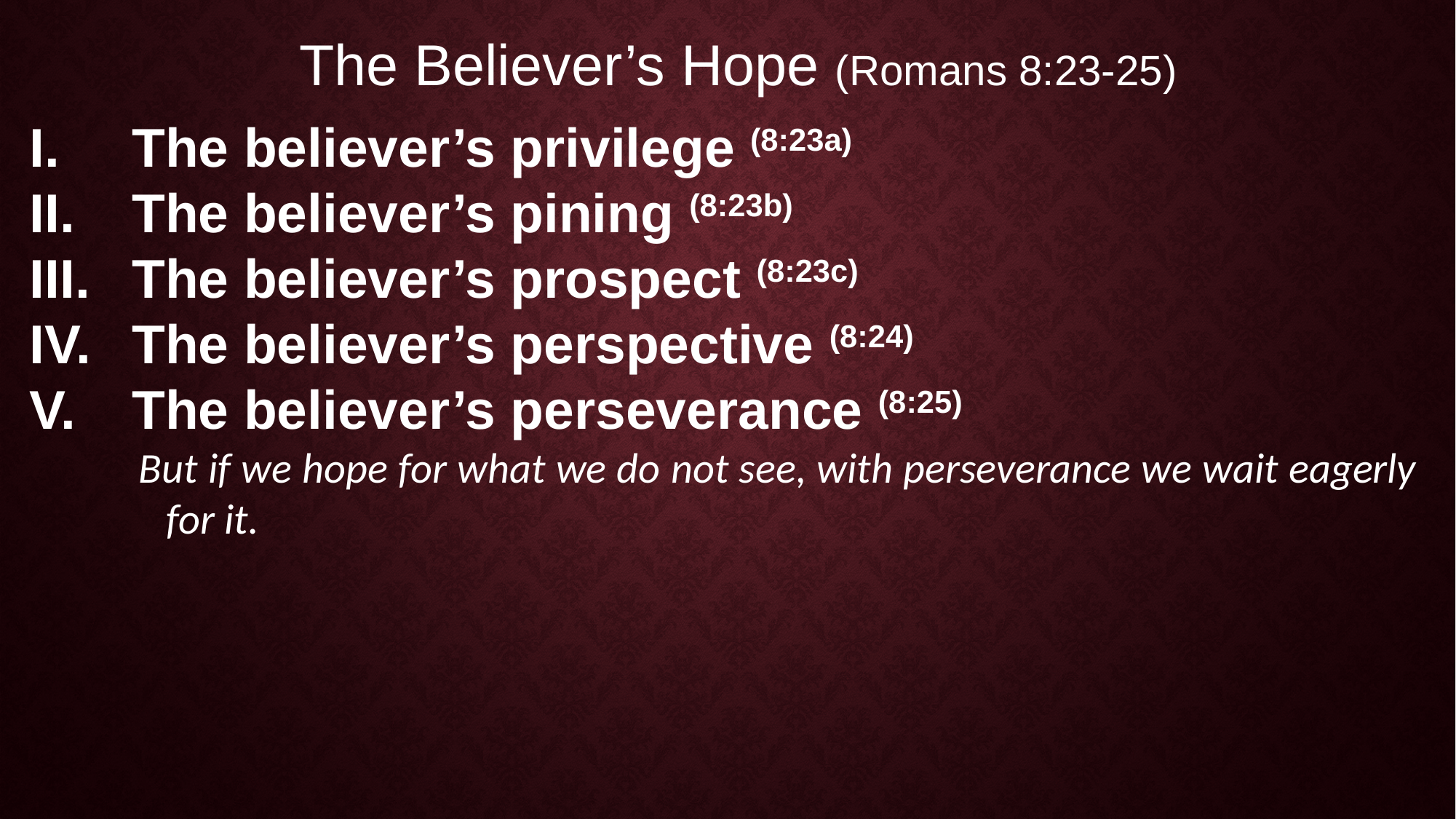

The Believer’s Hope (Romans 8:23-25)
The believer’s privilege (8:23a)
The believer’s pining (8:23b)
The believer’s prospect (8:23c)
The believer’s perspective (8:24)
The believer’s perseverance (8:25)
But if we hope for what we do not see, with perseverance we wait eagerly for it.